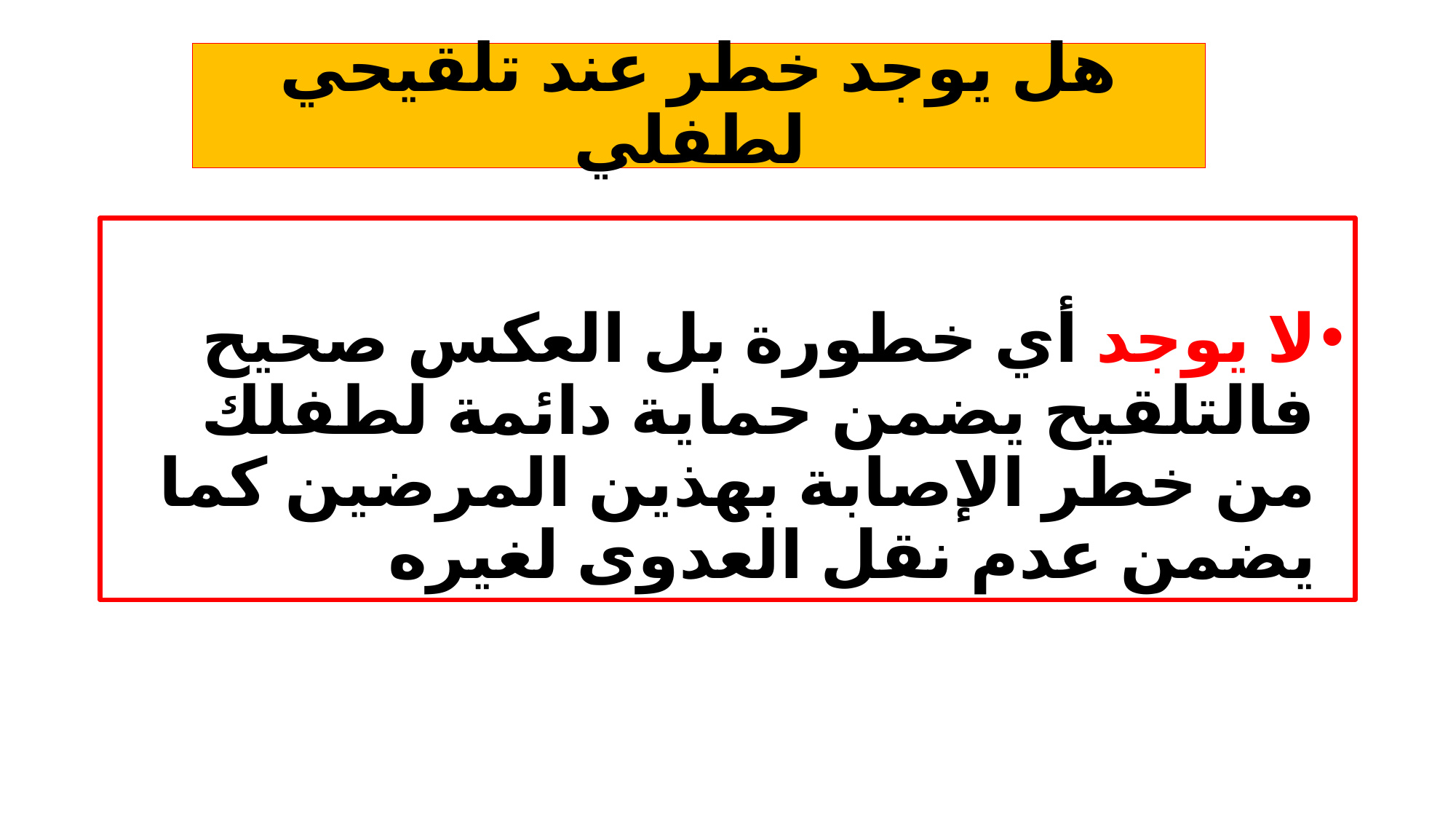

# هل يوجد خطر عند تلقيحي لطفلي

لا يوجد أي خطورة بل العكس صحيح فالتلقيح يضمن حماية دائمة لطفلك من خطر الإصابة بهذين المرضين كما يضمن عدم نقل العدوى لغيره